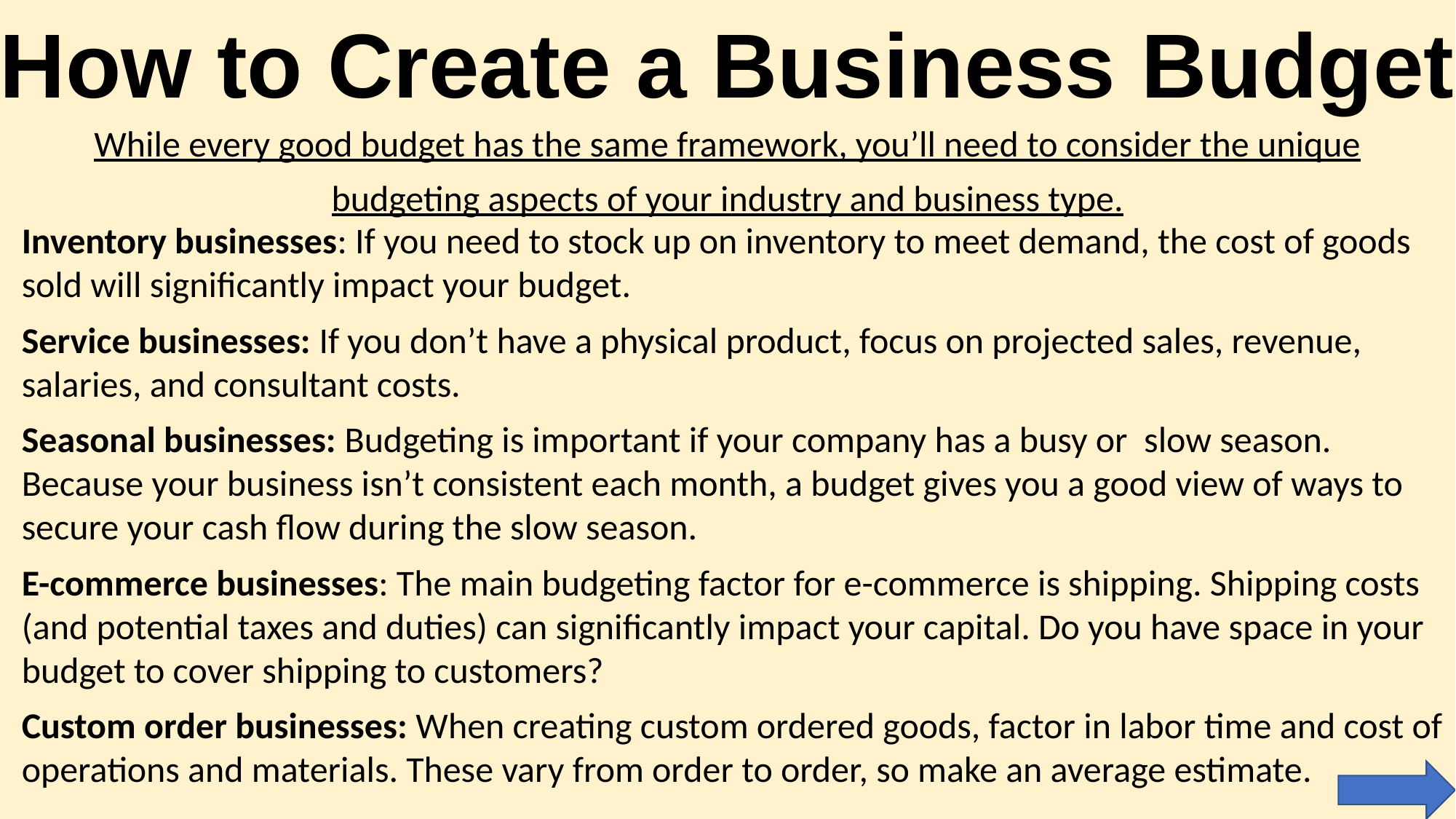

# How to Create a Business Budget
While every good budget has the same framework, you’ll need to consider the unique budgeting aspects of your industry and business type.
Inventory businesses: If you need to stock up on inventory to meet demand, the cost of goods sold will significantly impact your budget.
Service businesses: If you don’t have a physical product, focus on projected sales, revenue, salaries, and consultant costs.
Seasonal businesses: Budgeting is important if your company has a busy or  slow season. Because your business isn’t consistent each month, a budget gives you a good view of ways to secure your cash flow during the slow season.
E-commerce businesses: The main budgeting factor for e-commerce is shipping. Shipping costs (and potential taxes and duties) can significantly impact your capital. Do you have space in your budget to cover shipping to customers?
Custom order businesses: When creating custom ordered goods, factor in labor time and cost of operations and materials. These vary from order to order, so make an average estimate.